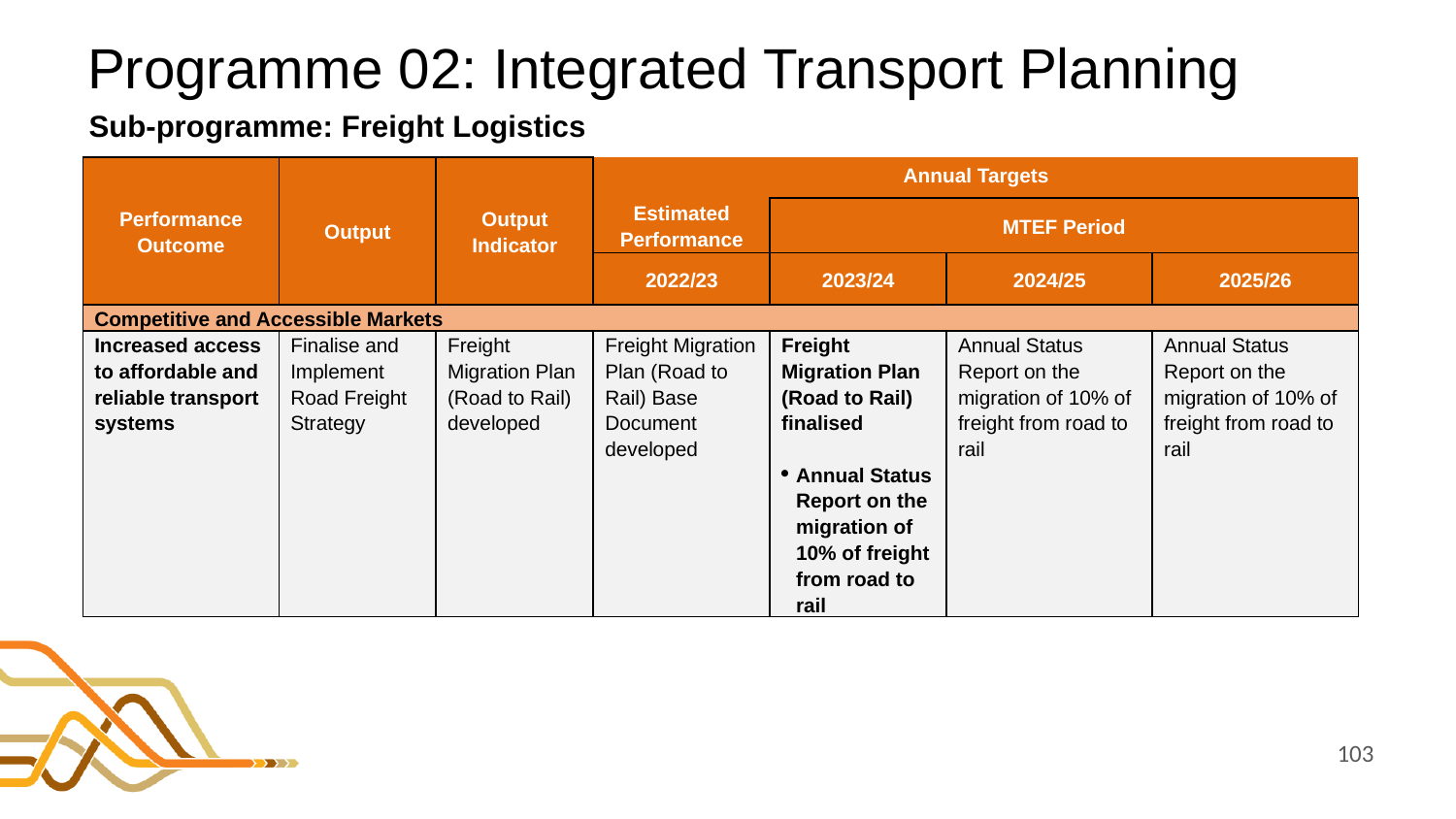

# Programme 02: Integrated Transport Planning
Sub-programme: Freight Logistics

| Performance Outcome | Output | Output Indicator | Annual Targets |  |  |  |
| --- | --- | --- | --- | --- | --- | --- |
|  |  |  | Estimated Performance | MTEF Period |  |  |
|  |  |  | 2022/23 | 2023/24 | 2024/25 | 2025/26 |
| Competitive and Accessible Markets |  |  |  |  |  |  |
| Increased access to affordable and reliable transport systems | Finalise and Implement Road Freight Strategy | Freight Migration Plan (Road to Rail) developed | Freight Migration Plan (Road to Rail) Base Document developed | Freight Migration Plan (Road to Rail) finalised   Annual Status Report on the migration of 10% of freight from road to rail | Annual Status Report on the migration of 10% of freight from road to rail | Annual Status Report on the migration of 10% of freight from road to rail |
103